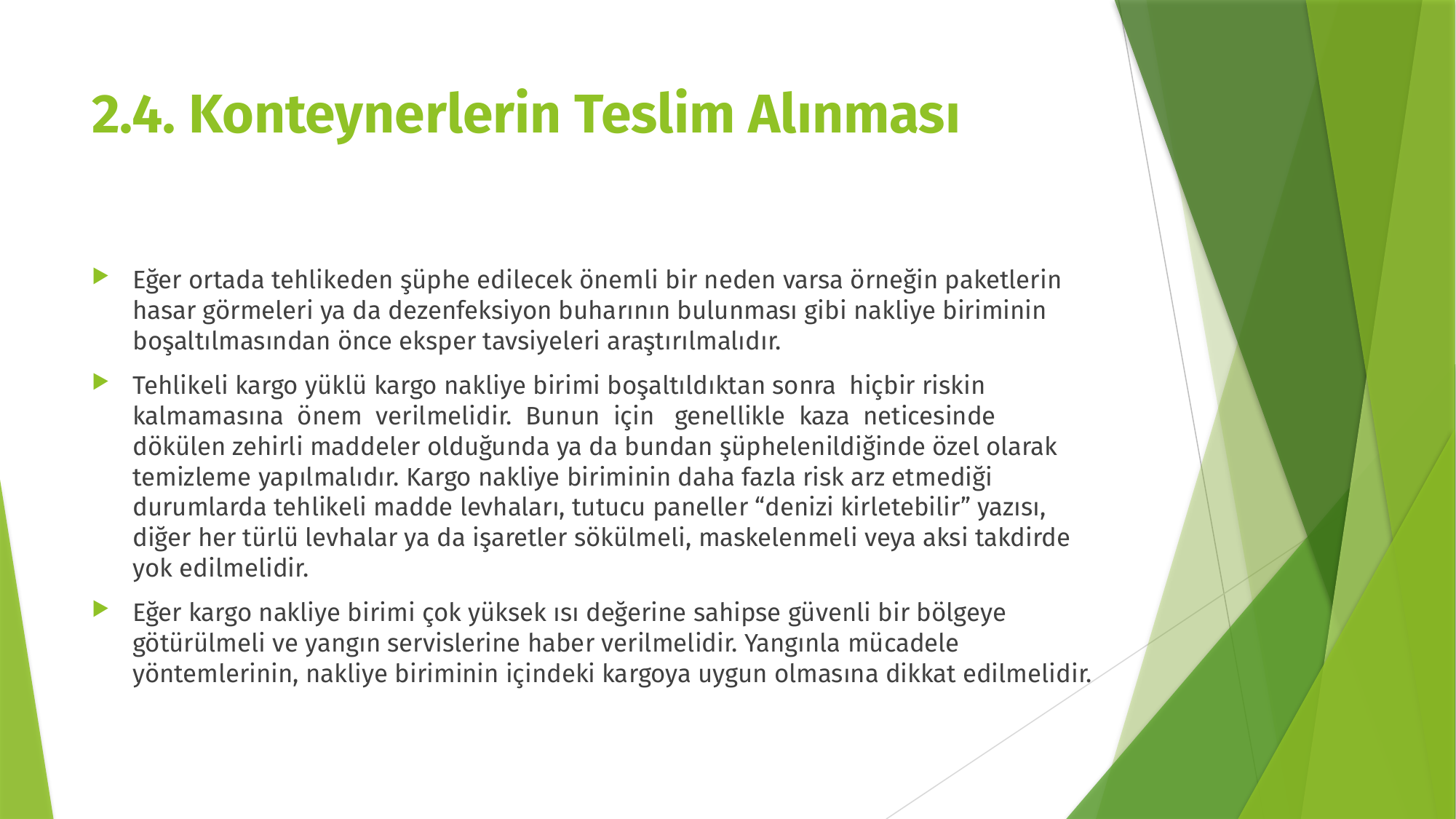

# 2.4. Konteynerlerin Teslim Alınması
Eğer ortada tehlikeden şüphe edilecek önemli bir neden varsa örneğin paketlerin hasar görmeleri ya da dezenfeksiyon buharının bulunması gibi nakliye biriminin boşaltılmasından önce eksper tavsiyeleri araştırılmalıdır.
Tehlikeli kargo yüklü kargo nakliye birimi boşaltıldıktan sonra  hiçbir riskin kalmamasına  önem  verilmelidir.  Bunun  için   genellikle  kaza  neticesinde dökülen zehirli maddeler olduğunda ya da bundan şüphelenildiğinde özel olarak temizleme yapılmalıdır. Kargo nakliye biriminin daha fazla risk arz etmediği durumlarda tehlikeli madde levhaları, tutucu paneller “denizi kirletebilir” yazısı, diğer her türlü levhalar ya da işaretler sökülmeli, maskelenmeli veya aksi takdirde yok edilmelidir.
Eğer kargo nakliye birimi çok yüksek ısı değerine sahipse güvenli bir bölgeye götürülmeli ve yangın servislerine haber verilmelidir. Yangınla mücadele yöntemlerinin, nakliye biriminin içindeki kargoya uygun olmasına dikkat edilmelidir.